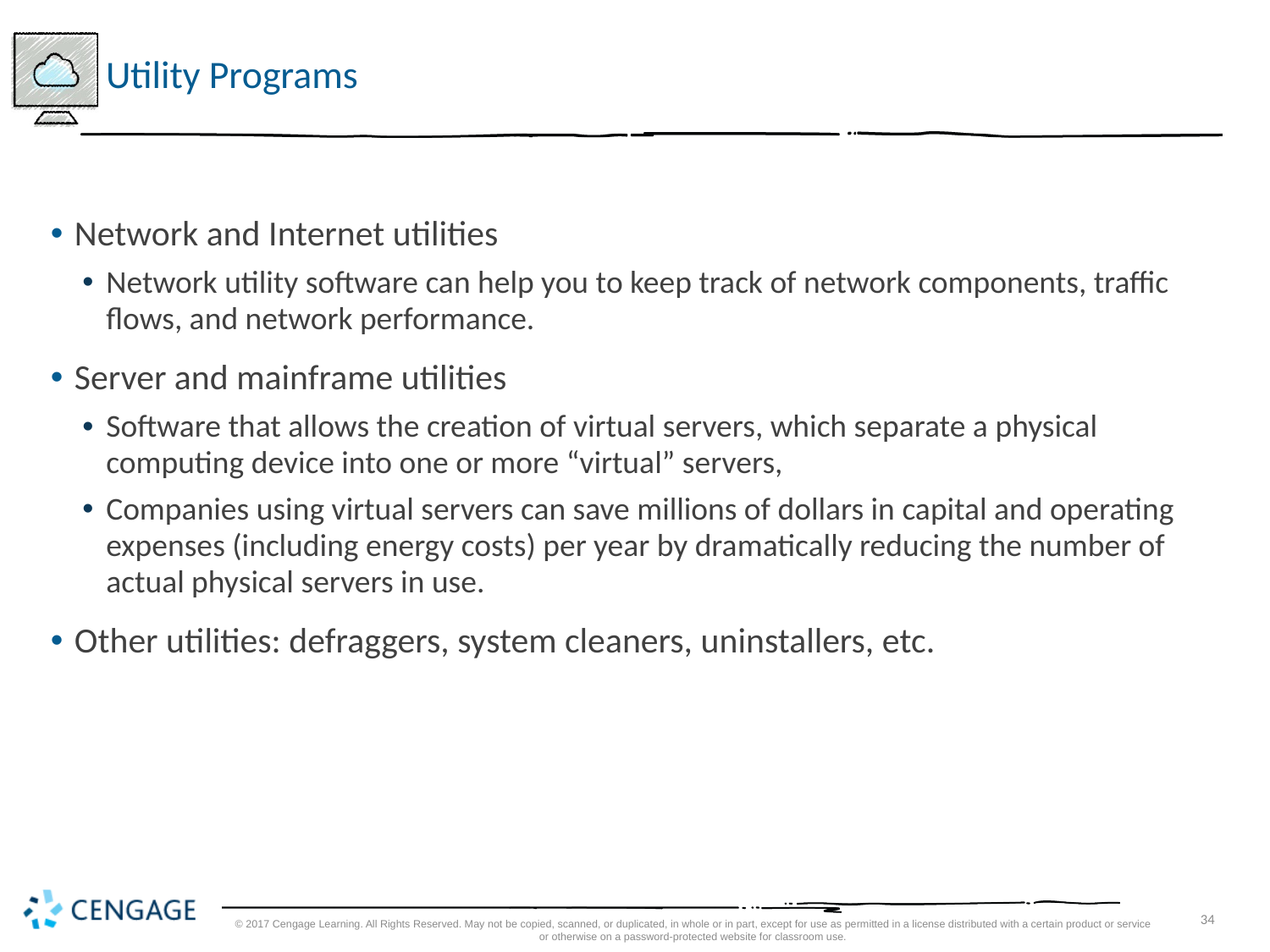

# Utility Programs
Network and Internet utilities
Network utility software can help you to keep track of network components, traffic flows, and network performance.
Server and mainframe utilities
Software that allows the creation of virtual servers, which separate a physical computing device into one or more “virtual” servers,
Companies using virtual servers can save millions of dollars in capital and operating expenses (including energy costs) per year by dramatically reducing the number of actual physical servers in use.
Other utilities: defraggers, system cleaners, uninstallers, etc.

© 2017 Cengage Learning. All Rights Reserved. May not be copied, scanned, or duplicated, in whole or in part, except for use as permitted in a license distributed with a certain product or service or otherwise on a password-protected website for classroom use.